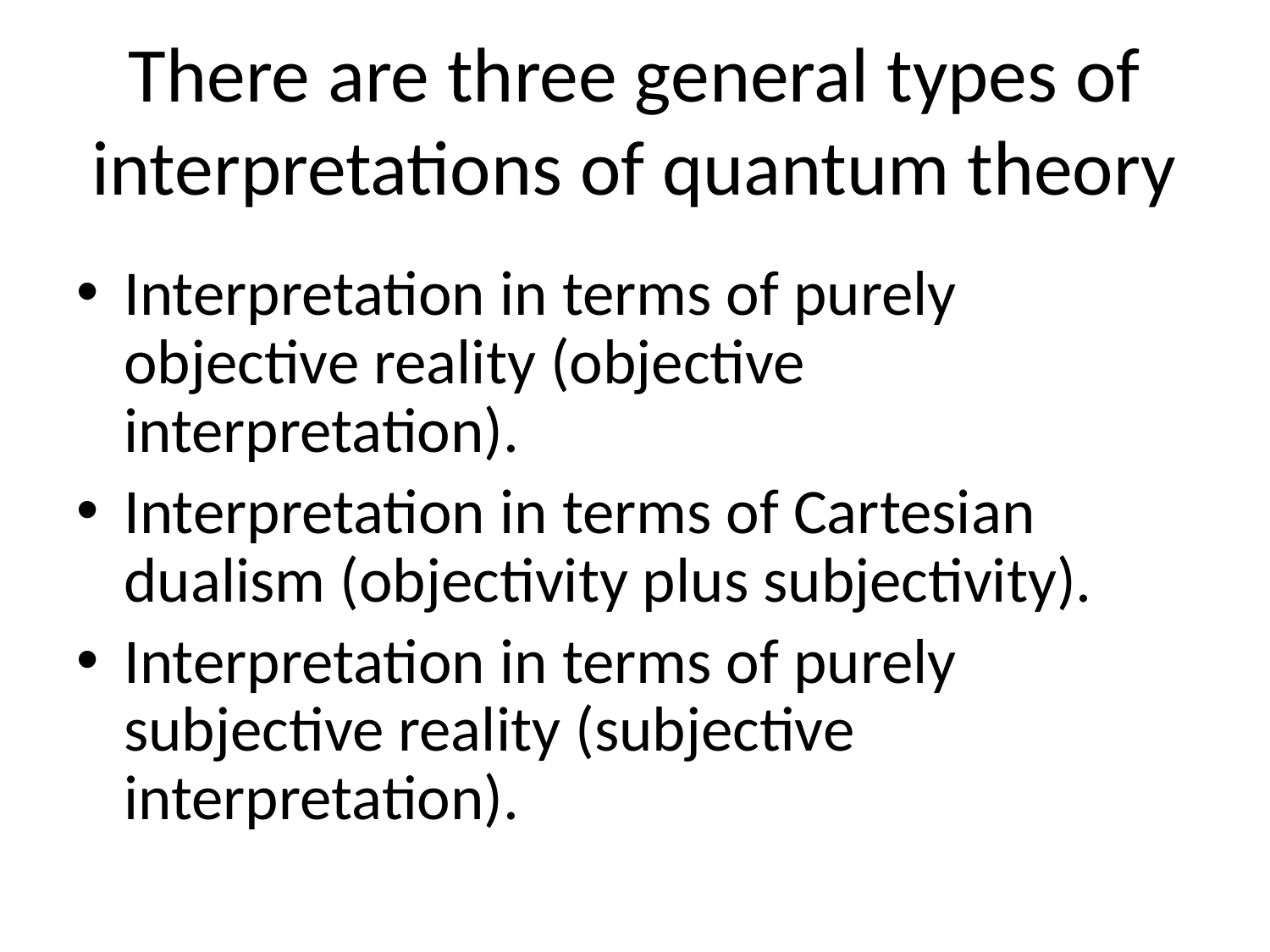

# There are three general types of interpretations of quantum theory
Interpretation in terms of purely objective reality (objective interpretation).
Interpretation in terms of Cartesian dualism (objectivity plus subjectivity).
Interpretation in terms of purely subjective reality (subjective interpretation).